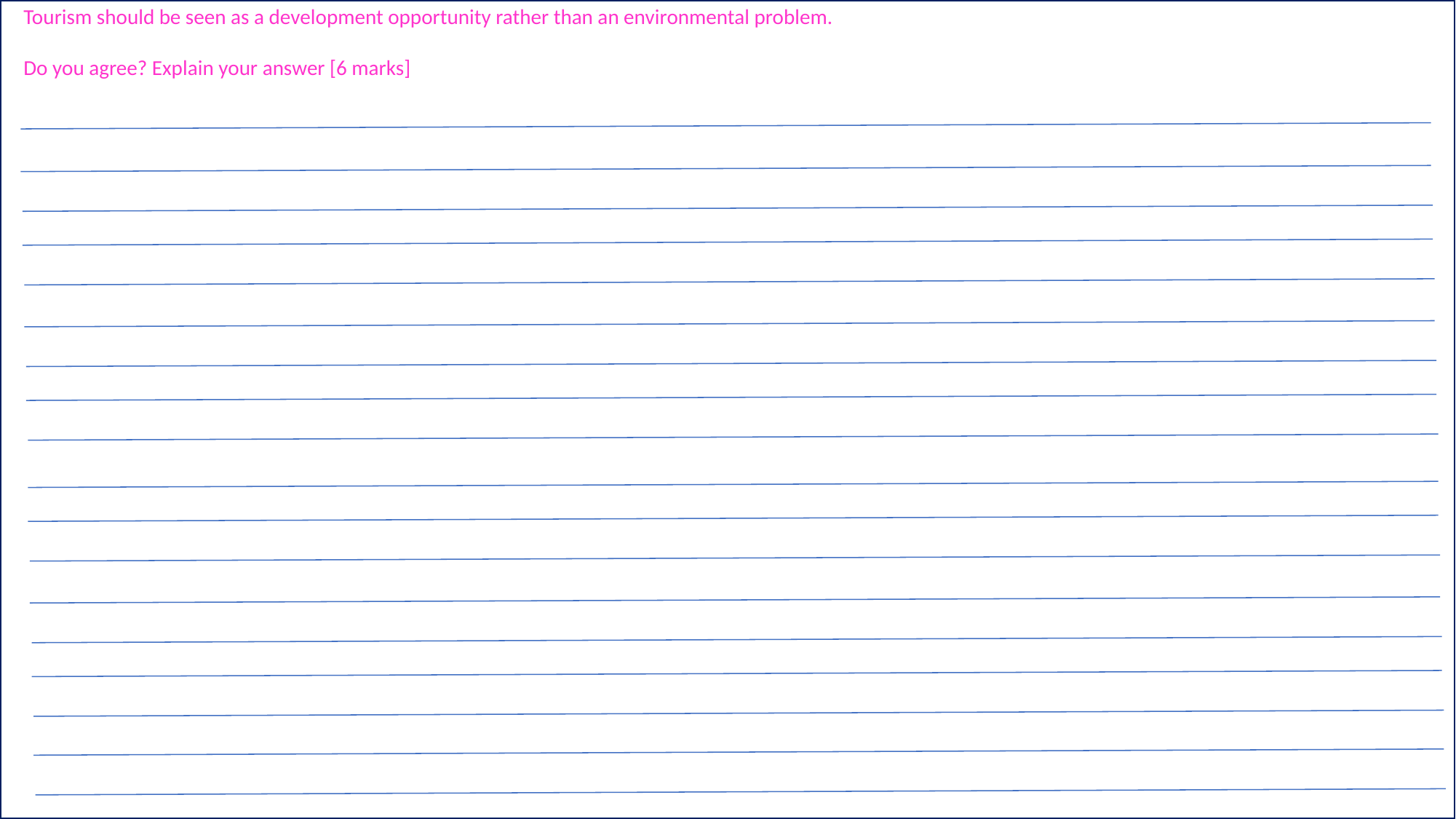

Tourism should be seen as a development opportunity rather than an environmental problem.

Do you agree? Explain your answer [6 marks]

#